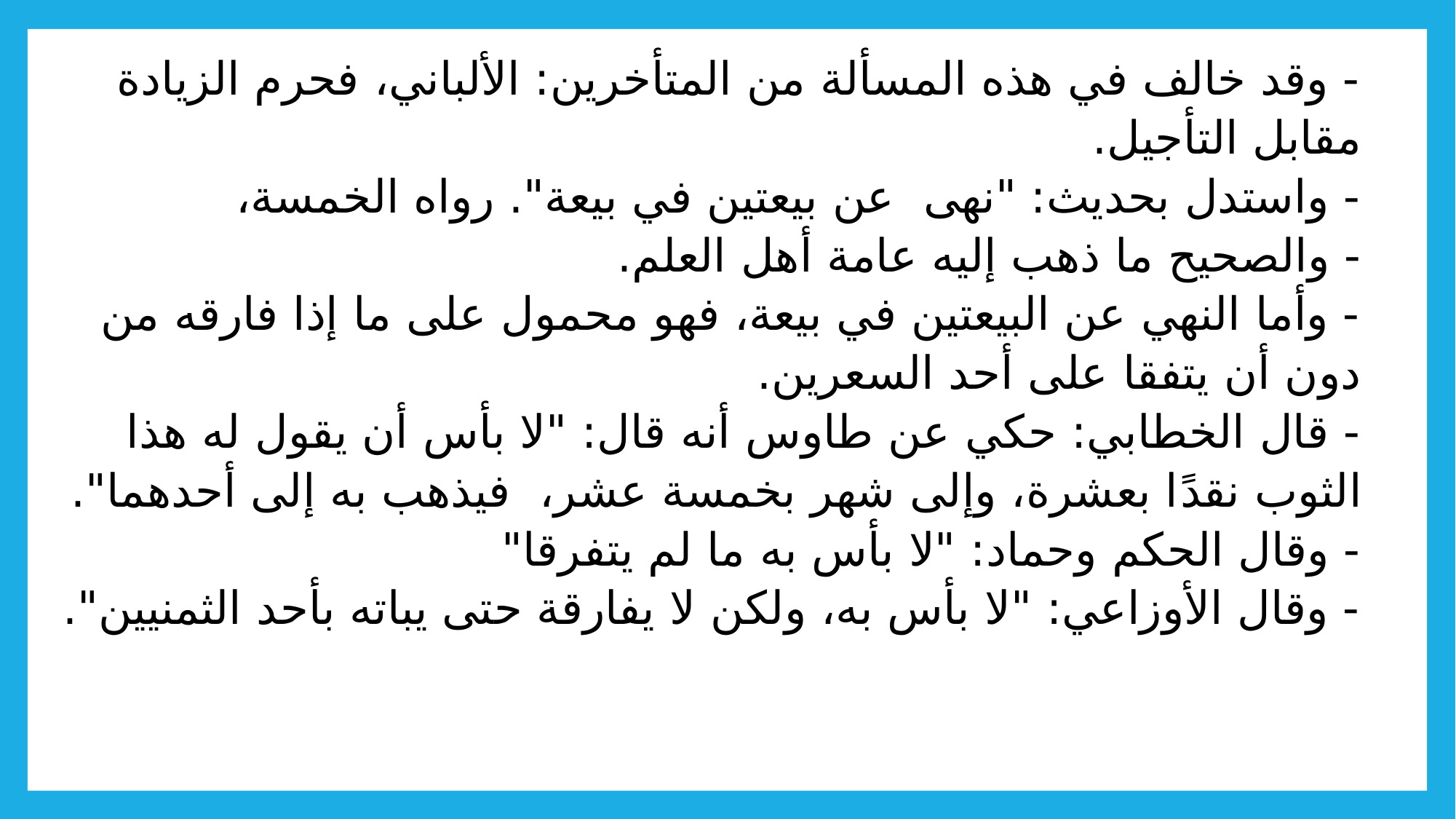

# - وقد خالف في هذه المسألة من المتأخرين: الألباني، فحرم الزيادة مقابل التأجيل. - واستدل بحديث: "نهى  عن بيعتين في بيعة". رواه الخمسة، - والصحيح ما ذهب إليه عامة أهل العلم. - وأما النهي عن البيعتين في بيعة، فهو محمول على ما إذا فارقه من دون أن يتفقا على أحد السعرين. - قال الخطابي: حكي عن طاوس أنه قال: "لا بأس أن يقول له هذا الثوب نقدًا بعشرة، وإلى شهر بخمسة عشر،  فيذهب به إلى أحدهما". - وقال الحكم وحماد: "لا بأس به ما لم يتفرقا" - وقال الأوزاعي: "لا بأس به، ولكن لا يفارقة حتى يباته بأحد الثمنيين".